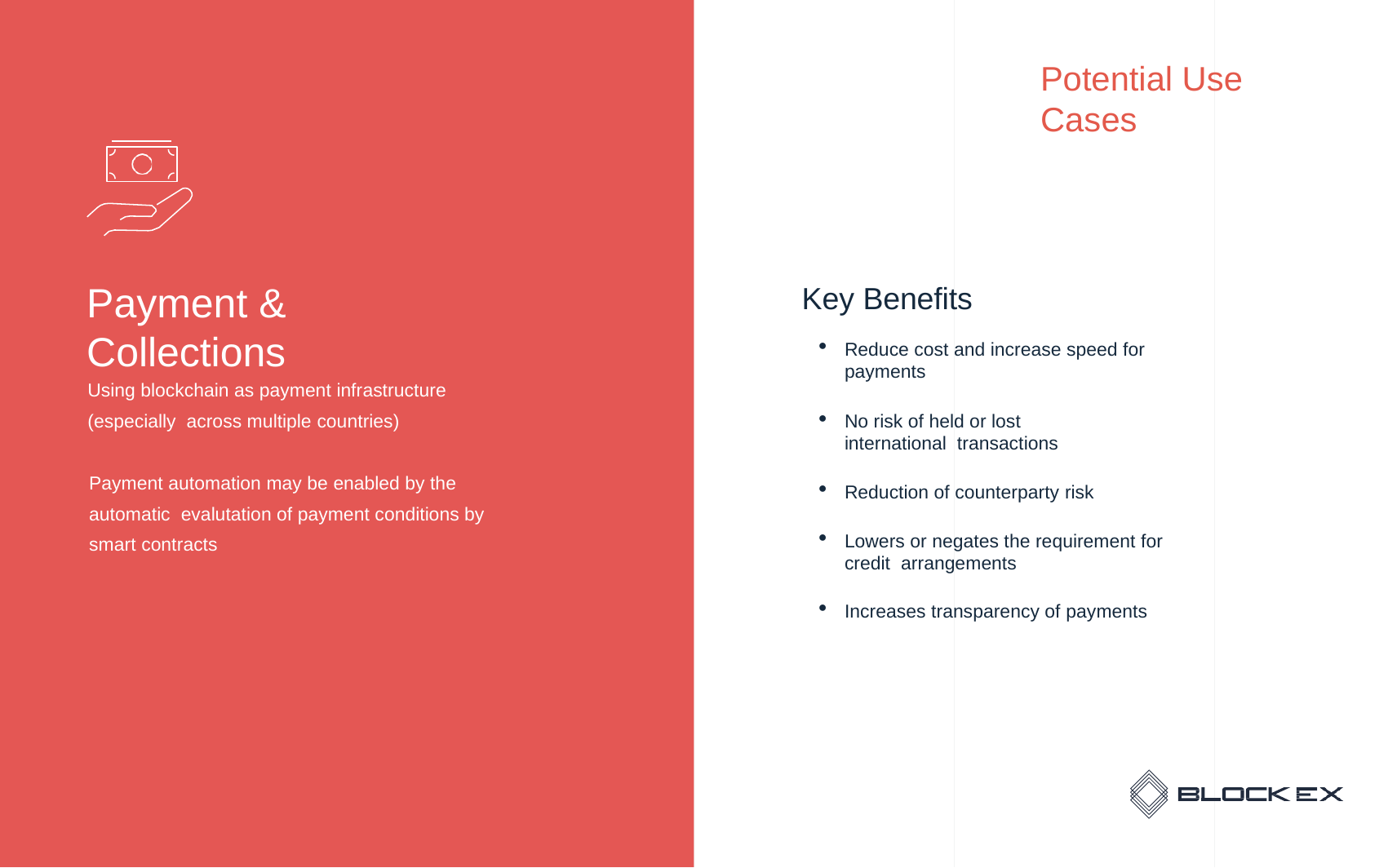

# Potential Use Cases

Payment & Collections
Key Benefits
Reduce cost and increase speed for payments

No risk of held or lost international  transactions

Reduction of counterparty risk

Lowers or negates the requirement for credit  arrangements

Increases transparency of payments
Using blockchain as payment infrastructure (especially  across multiple countries)

Payment automation may be enabled by the automatic  evalutation of payment conditions by smart contracts